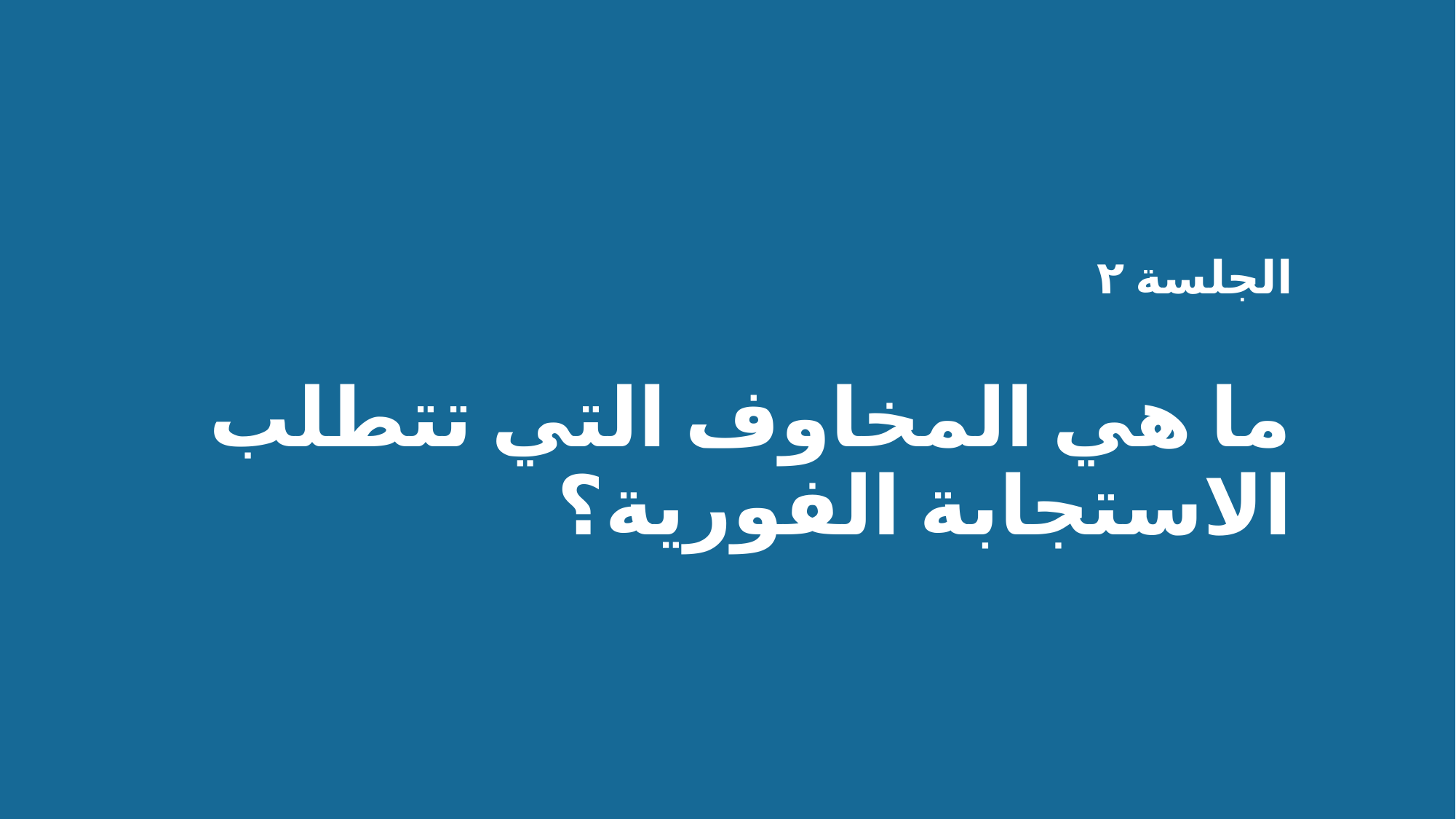

الجلسة ٢
ما هي المخاوف التي تتطلب الاستجابة الفورية؟